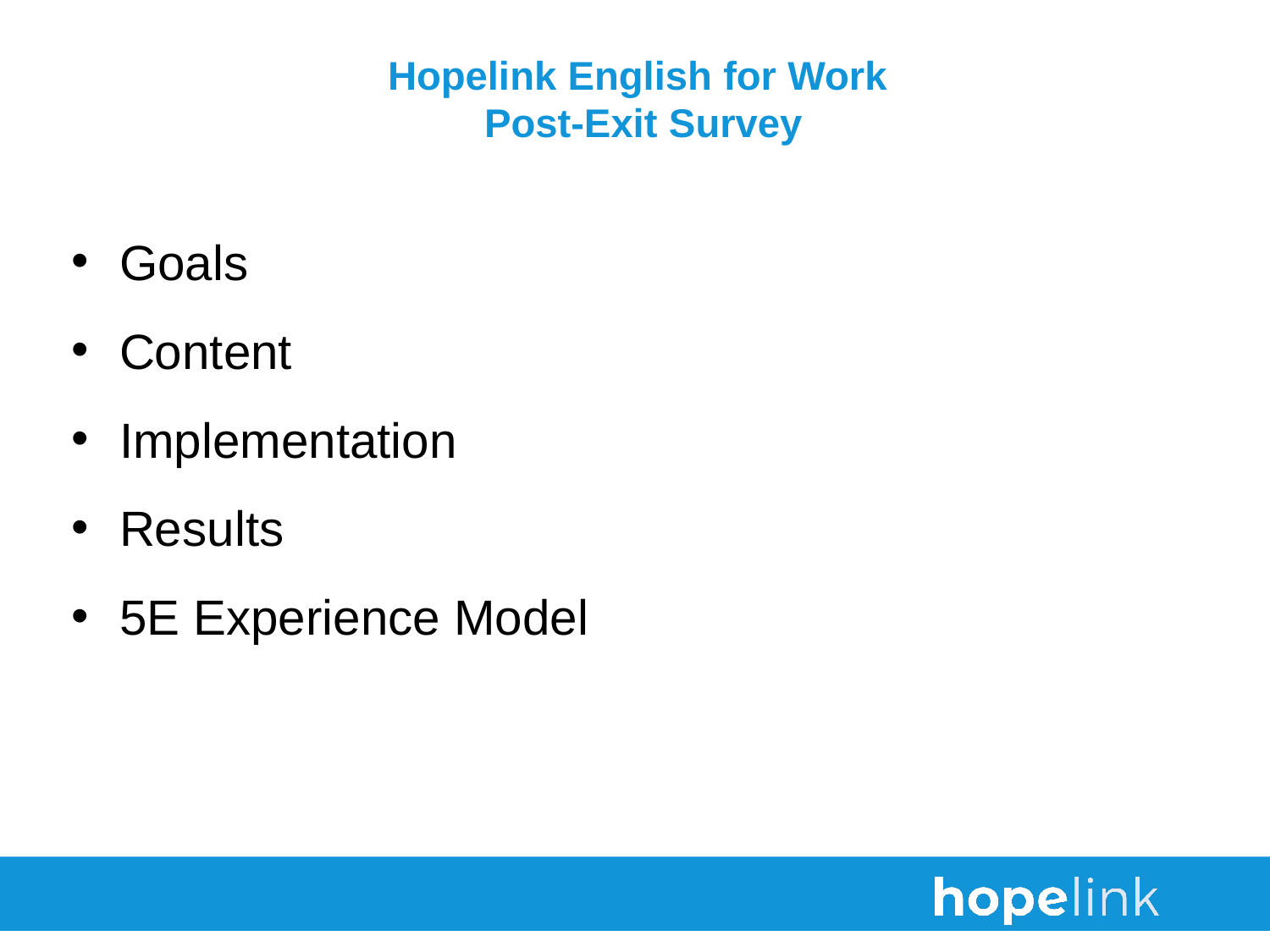

# Hopelink English for Work Post-Exit Survey
Goals
Content
Implementation
Results
5E Experience Model